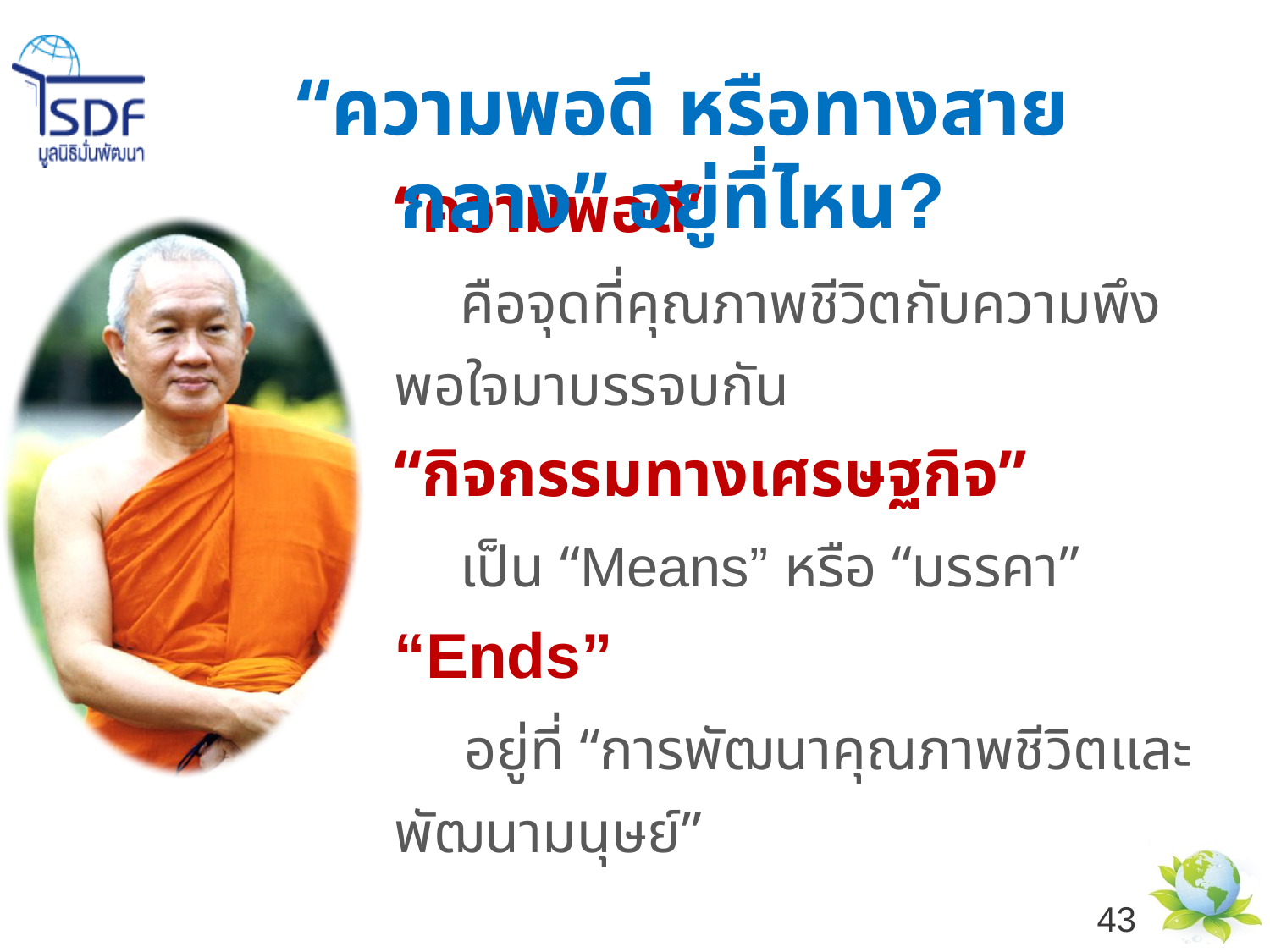

“ความพอดี หรือทางสายกลาง” อยู่ที่ไหน?
“ความพอดี”
    คือจุดที่คุณภาพชีวิตกับความพึงพอใจมาบรรจบกัน
“กิจกรรมทางเศรษฐกิจ”
    เป็น “Means” หรือ “มรรคา”
“Ends”
    อยู่ที่ “การพัฒนาคุณภาพชีวิตและพัฒนามนุษย์”

43